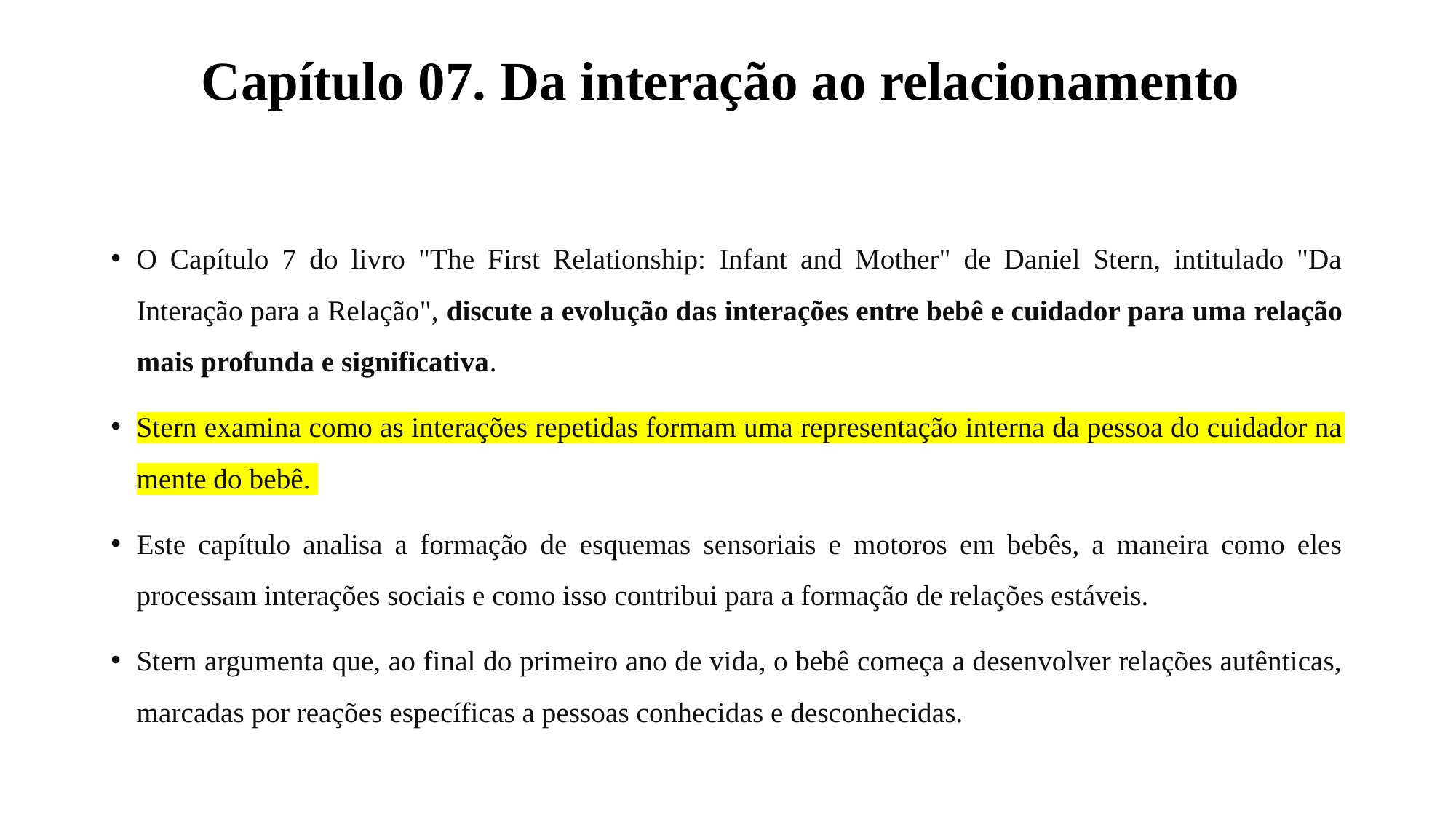

# Capítulo 07. Da interação ao relacionamento
O Capítulo 7 do livro "The First Relationship: Infant and Mother" de Daniel Stern, intitulado "Da Interação para a Relação", discute a evolução das interações entre bebê e cuidador para uma relação mais profunda e significativa.
Stern examina como as interações repetidas formam uma representação interna da pessoa do cuidador na mente do bebê.
Este capítulo analisa a formação de esquemas sensoriais e motoros em bebês, a maneira como eles processam interações sociais e como isso contribui para a formação de relações estáveis.
Stern argumenta que, ao final do primeiro ano de vida, o bebê começa a desenvolver relações autênticas, marcadas por reações específicas a pessoas conhecidas e desconhecidas.